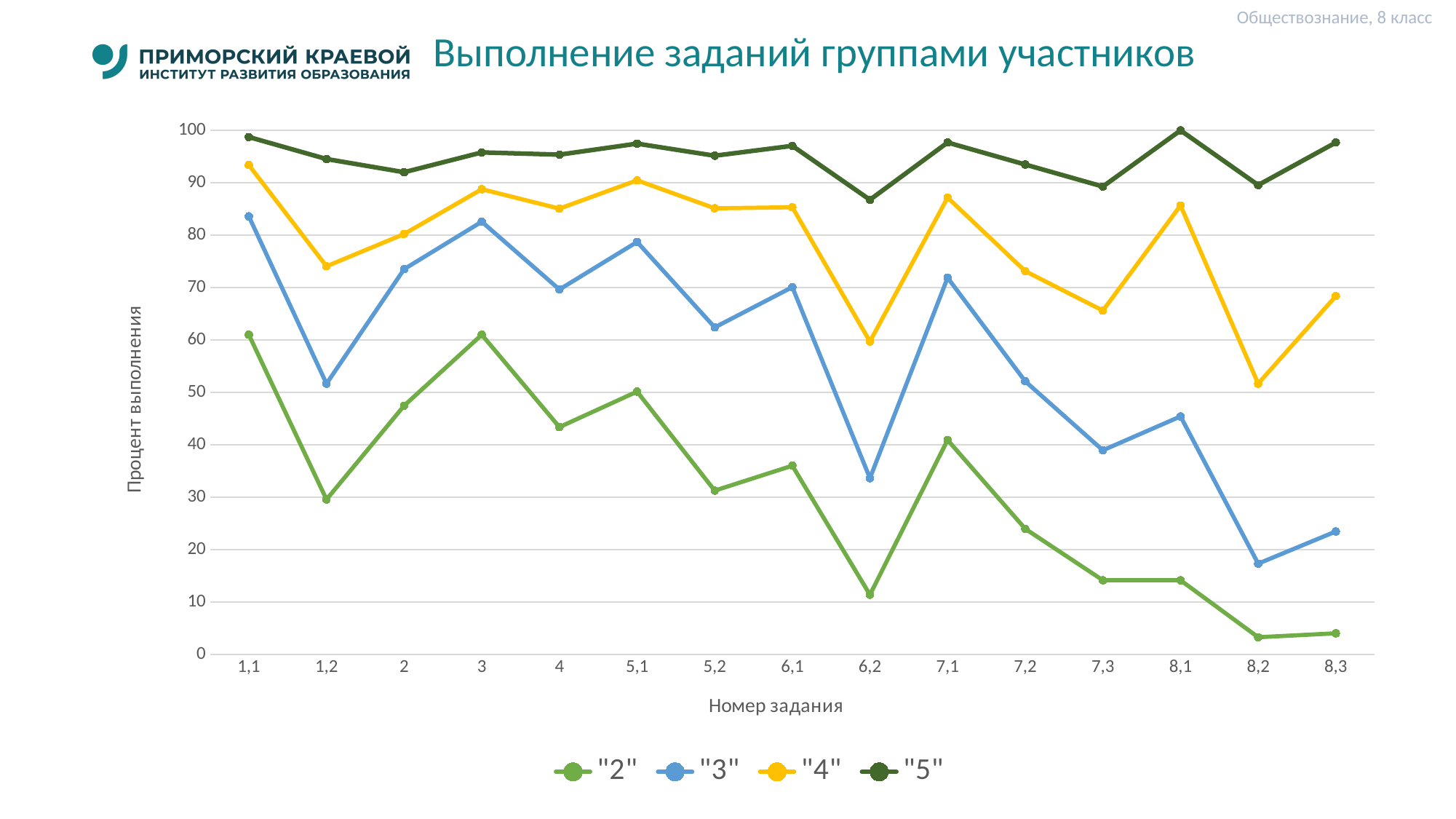

Обществознание, 8 класс
# Выполнение заданий группами участников

### Chart

| Category | "2" | "3" | "4" | "5" |
|---|---|---|---|---|
| 1,1 | 61.01 | 83.6 | 93.39 | 98.74 |
| 1,2 | 29.56 | 51.66 | 74.07 | 94.54 |
| 2 | 47.47 | 73.53 | 80.23 | 92.02 |
| 3 | 61.01 | 82.58 | 88.78 | 95.8 |
| 4 | 43.38 | 69.65 | 85.07 | 95.38 |
| 5,1 | 50.15 | 78.71 | 90.48 | 97.48 |
| 5,2 | 31.25 | 62.41 | 85.14 | 95.17 |
| 6,1 | 36.01 | 70.09 | 85.33 | 97.06 |
| 6,2 | 11.38 | 33.62 | 59.71 | 86.76 |
| 7,1 | 40.92 | 71.89 | 87.18 | 97.69 |
| 7,2 | 23.96 | 52.12 | 73.14 | 93.49 |
| 7,3 | 14.14 | 38.95 | 65.61 | 89.29 |
| 8,1 | 14.14 | 45.42 | 85.67 | 100.0 |
| 8,2 | 3.27 | 17.32 | 51.68 | 89.57 |
| 8,3 | 4.02 | 23.45 | 68.38 | 97.69 |